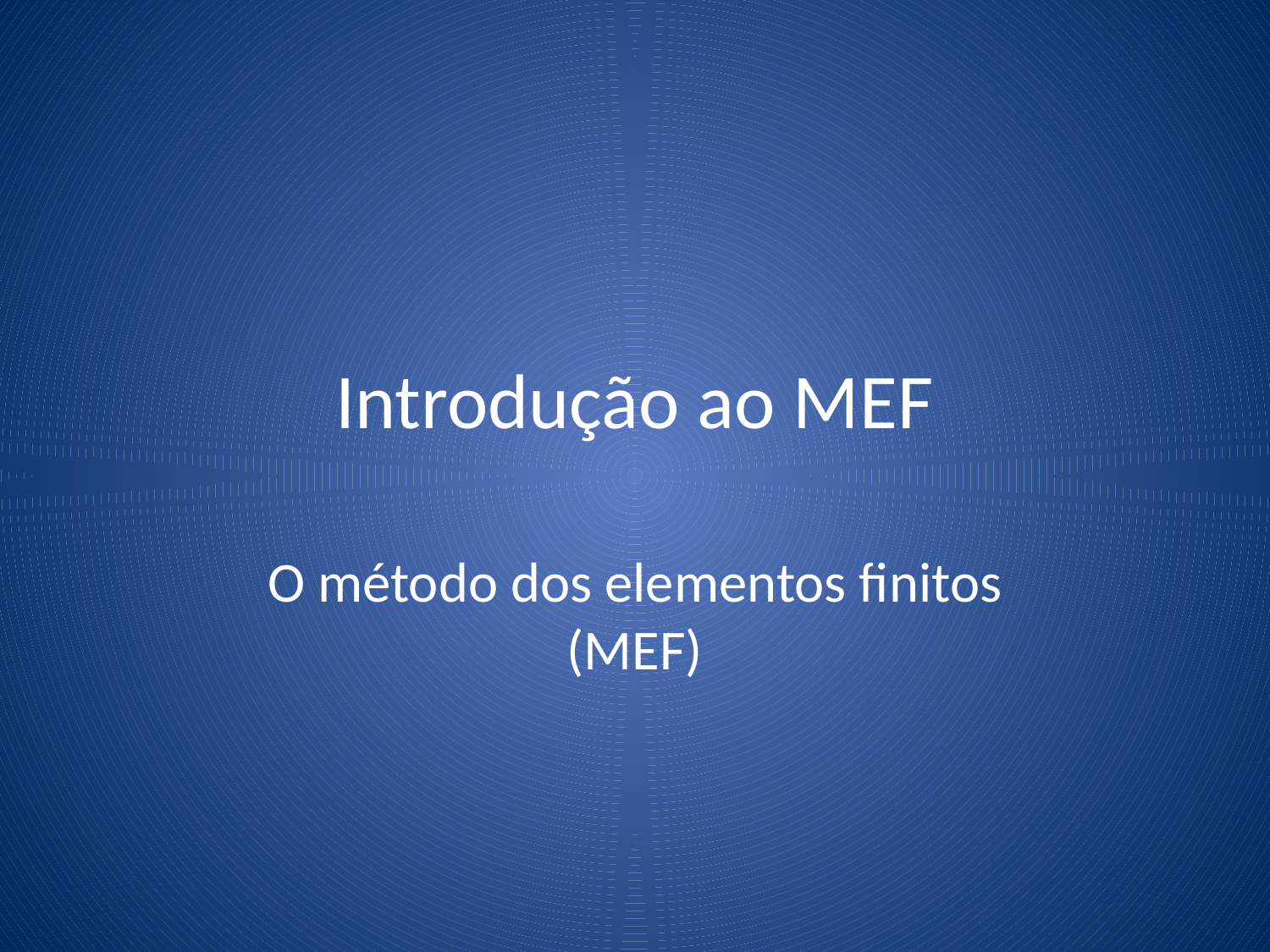

# Introdução ao MEF
O método dos elementos finitos (MEF)